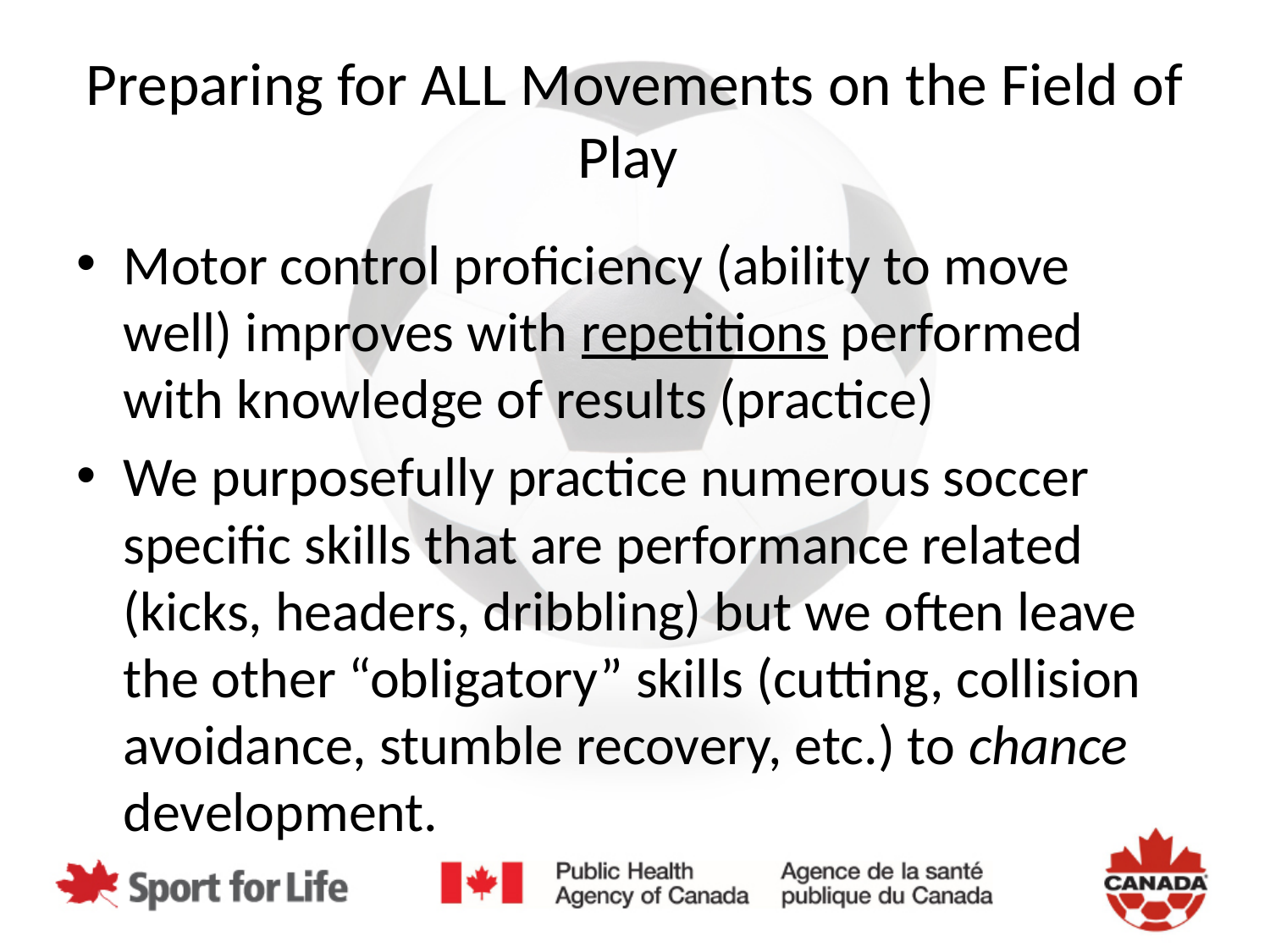

# Preparing for ALL Movements on the Field of Play
Motor control proficiency (ability to move well) improves with repetitions performed with knowledge of results (practice)
We purposefully practice numerous soccer specific skills that are performance related (kicks, headers, dribbling) but we often leave the other “obligatory” skills (cutting, collision avoidance, stumble recovery, etc.) to chance development.